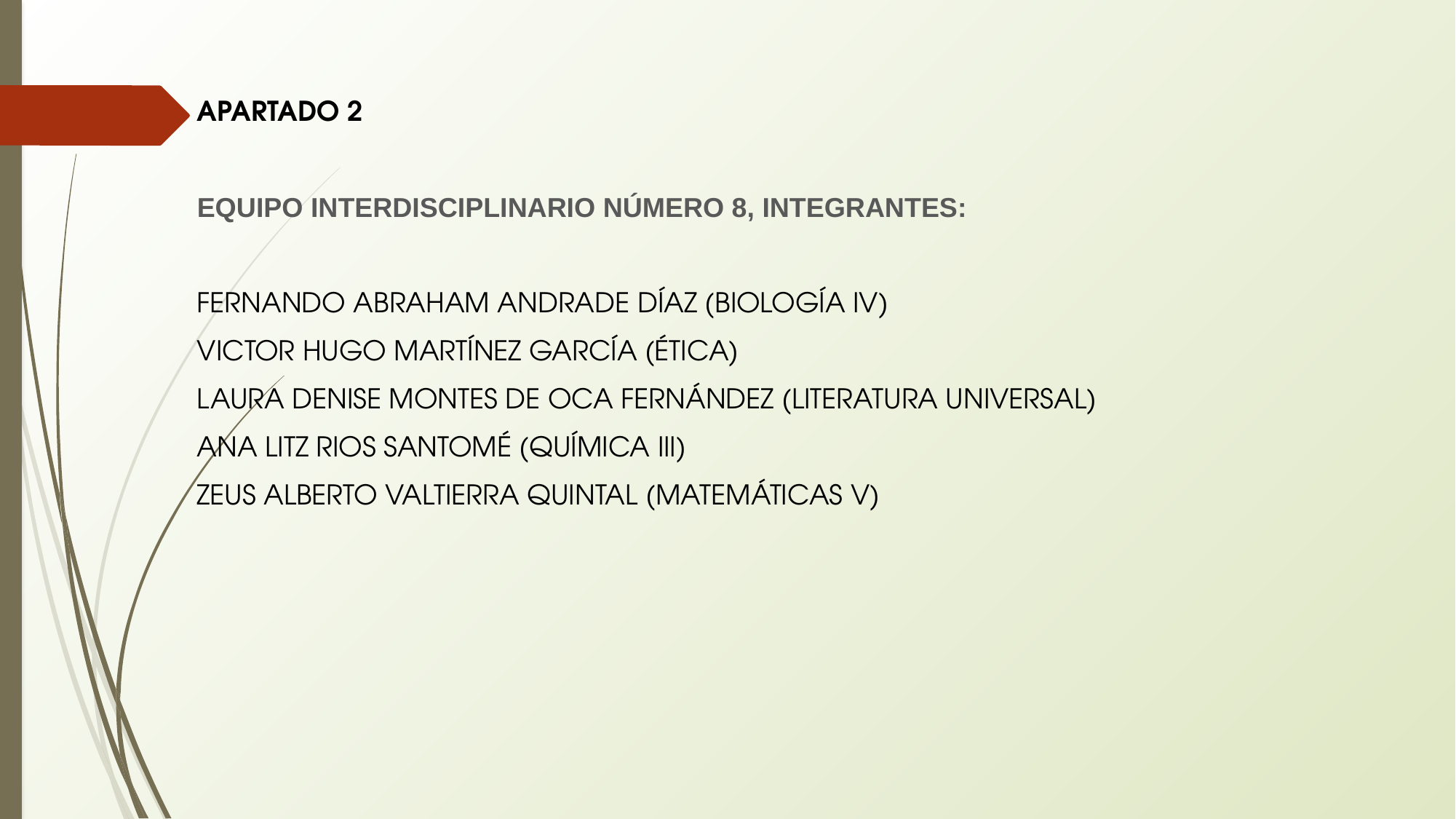

APARTADO 2

EQUIPO INTERDISCIPLINARIO NÚMERO 8, INTEGRANTES:

FERNANDO ABRAHAM ANDRADE DÍAZ (BIOLOGÍA IV)
VICTOR HUGO MARTÍNEZ GARCÍA (ÉTICA)
LAURA DENISE MONTES DE OCA FERNÁNDEZ (LITERATURA UNIVERSAL)
ANA LITZ RIOS SANTOMÉ (QUÍMICA III)
ZEUS ALBERTO VALTIERRA QUINTAL (MATEMÁTICAS V)